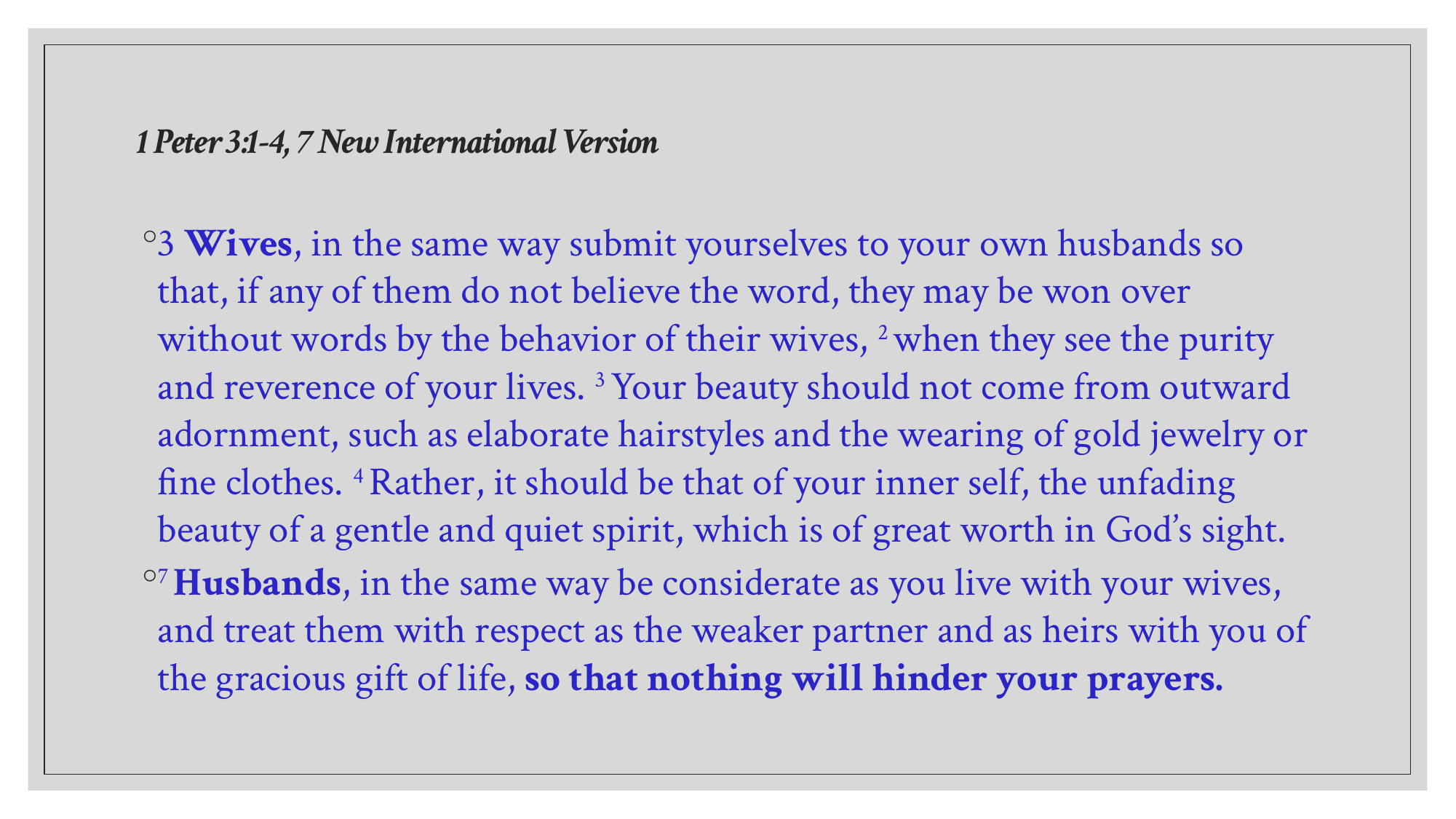

# 1 Peter 3:1-4, 7 New International Version
3 Wives, in the same way submit yourselves to your own husbands so that, if any of them do not believe the word, they may be won over without words by the behavior of their wives, 2 when they see the purity and reverence of your lives. 3 Your beauty should not come from outward adornment, such as elaborate hairstyles and the wearing of gold jewelry or fine clothes. 4 Rather, it should be that of your inner self, the unfading beauty of a gentle and quiet spirit, which is of great worth in God’s sight.
7 Husbands, in the same way be considerate as you live with your wives, and treat them with respect as the weaker partner and as heirs with you of the gracious gift of life, so that nothing will hinder your prayers.